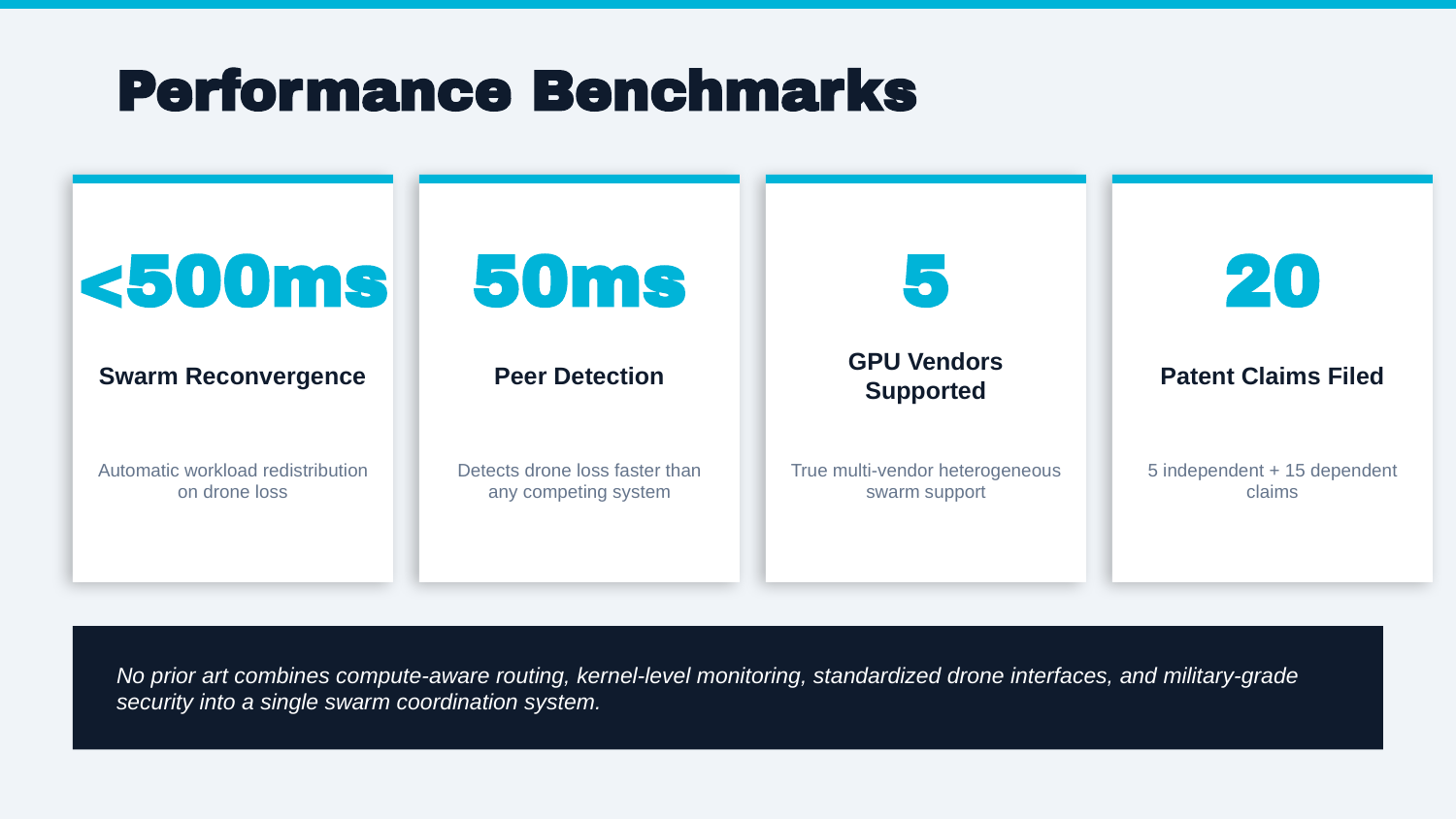

Performance Benchmarks

<500ms
50ms
5
20
Swarm Reconvergence
Peer Detection
GPU Vendors Supported
Patent Claims Filed
Automatic workload redistribution on drone loss
Detects drone loss faster than any competing system
True multi-vendor heterogeneous swarm support
5 independent + 15 dependent claims

No prior art combines compute-aware routing, kernel-level monitoring, standardized drone interfaces, and military-grade security into a single swarm coordination system.